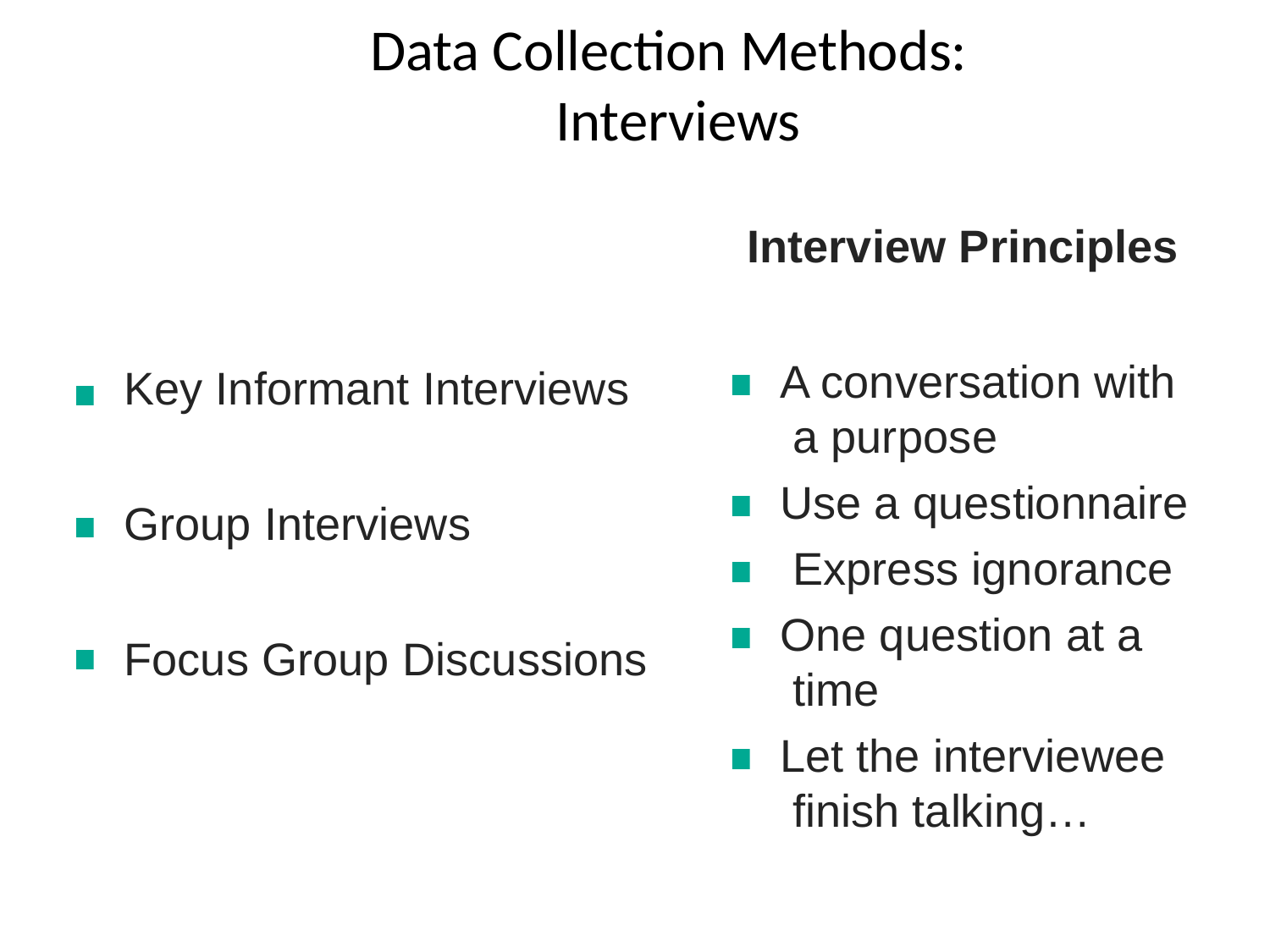

# Data Collection Methods:  Interviews
Interview Principles

A conversation with  a purpose
Use a questionnaire  Express ignorance
One question at a  time
Let the interviewee  finish talking…
Key Informant Interviews

Group Interviews

Focus Group Discussions